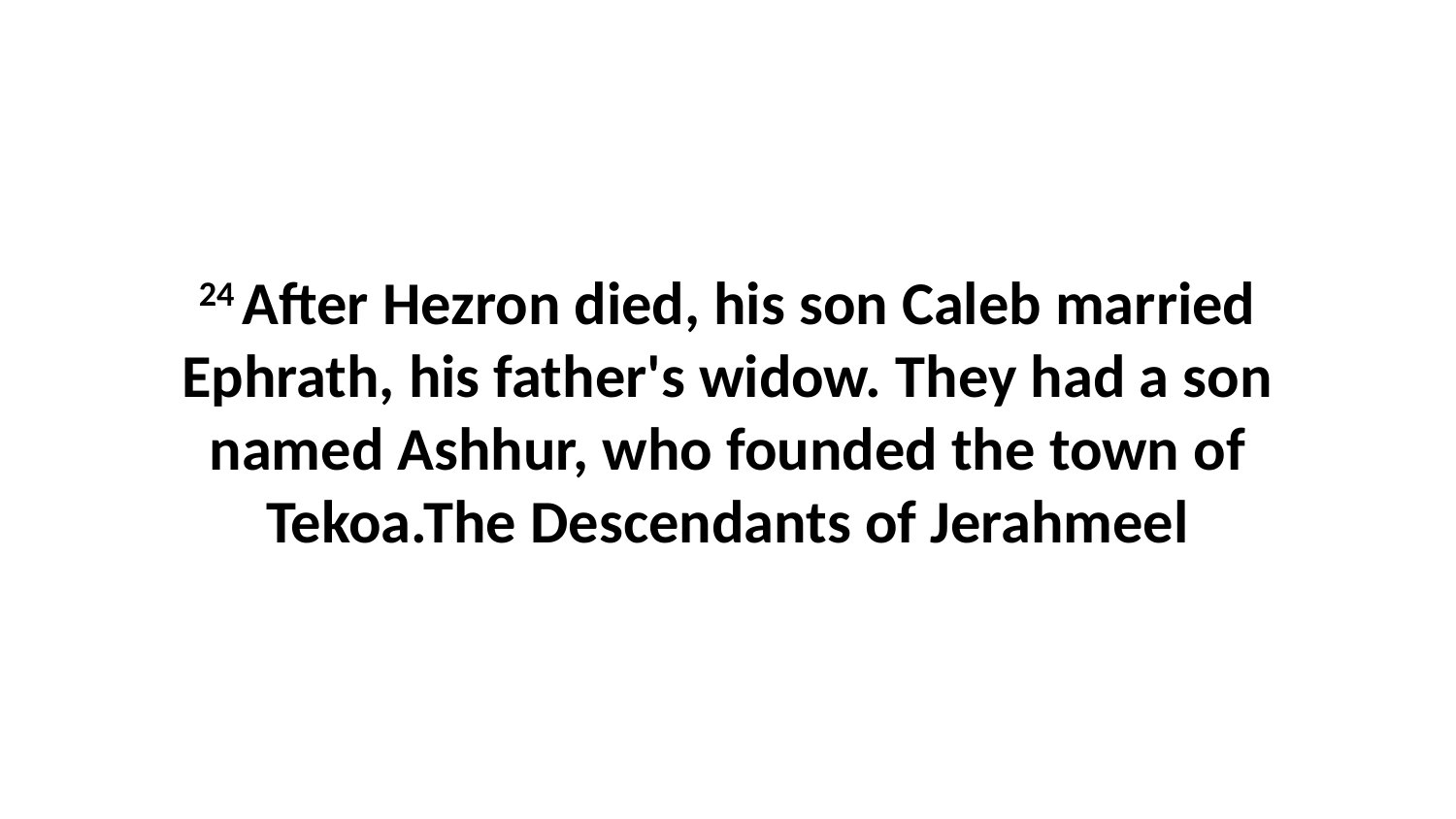

24 After Hezron died, his son Caleb married Ephrath, his father's widow. They had a son named Ashhur, who founded the town of Tekoa.The Descendants of Jerahmeel